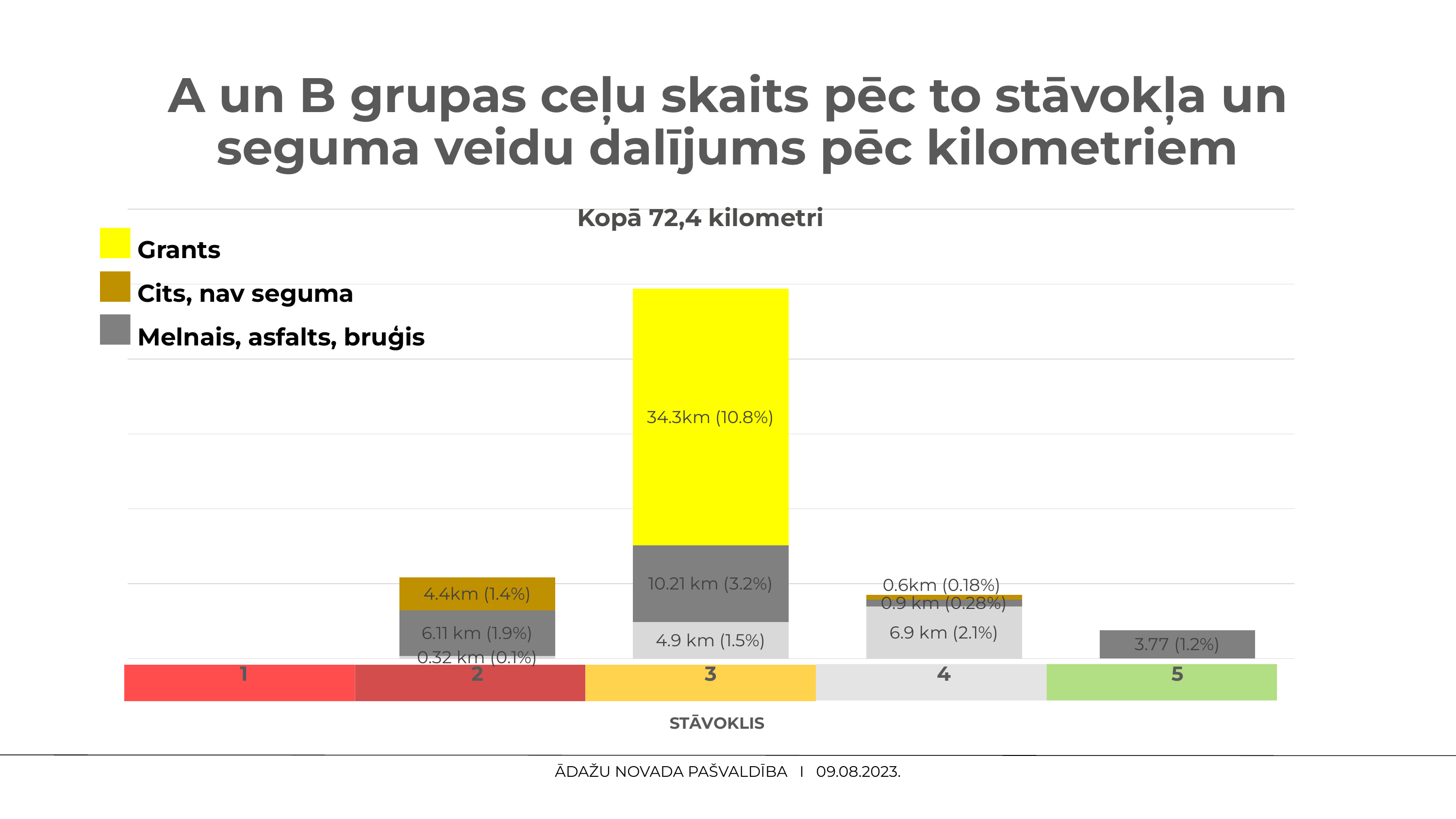

# A un B grupas ceļu skaits pēc to stāvokļa un seguma veidu dalījums pēc kilometriem
Kopā 72,4 kilometri

### Chart

| Category | cits, nav seguma | melnais,asfalts, bruģis | grants |
|---|---|---|---|
| 1 | None | None | None |
| 2 | 0.32 | 6.11 | 4.43 |
| 3 | 4.89 | 10.21 | 34.26 |
| 4 | 6.98 | 0.9 | 0.6 |
| 5 | None | 3.77 | None |
Grants
Cits, nav seguma
Melnais, asfalts, bruģis

ĀDAŽU NOVADA PAŠVALDĪBA   I   09.08.2023.